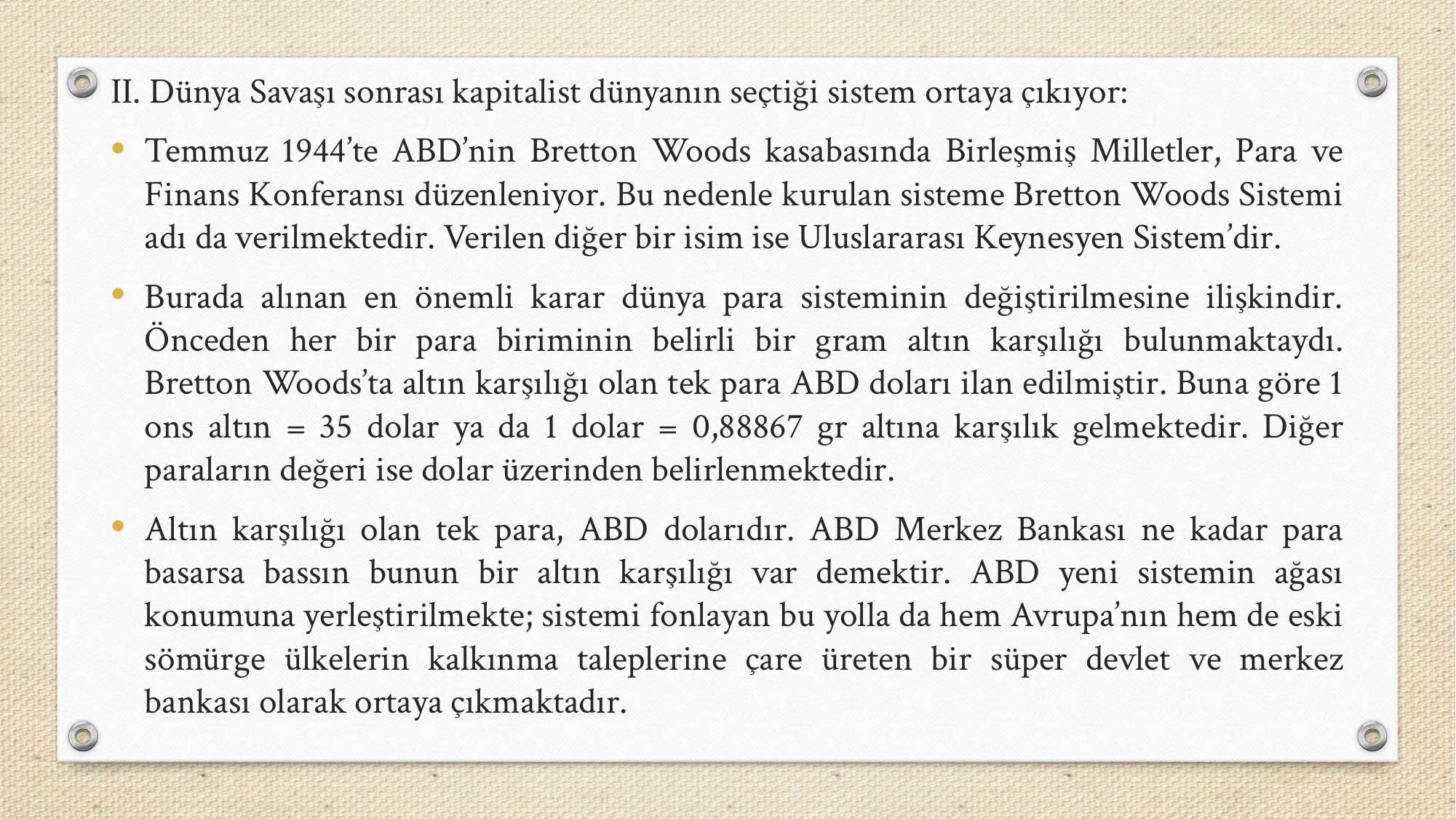

II. Dünya Savaşı sonrası kapitalist dünyanın seçtiği sistem ortaya çıkıyor:
Temmuz 1944’te ABD’nin Bretton Woods kasabasında Birleşmiş Milletler, Para ve Finans Konferansı düzenleniyor. Bu nedenle kurulan sisteme Bretton Woods Sistemi adı da verilmektedir. Verilen diğer bir isim ise Uluslararası Keynesyen Sistem’dir.
Burada alınan en önemli karar dünya para sisteminin değiştirilmesine ilişkindir. Önceden her bir para biriminin belirli bir gram altın karşılığı bulunmaktaydı. Bretton Woods’ta altın karşılığı olan tek para ABD doları ilan edilmiştir. Buna göre 1 ons altın = 35 dolar ya da 1 dolar = 0,88867 gr altına karşılık gelmektedir. Diğer paraların değeri ise dolar üzerinden belirlenmektedir.
Altın karşılığı olan tek para, ABD dolarıdır. ABD Merkez Bankası ne kadar para basarsa bassın bunun bir altın karşılığı var demektir. ABD yeni sistemin ağası konumuna yerleştirilmekte; sistemi fonlayan bu yolla da hem Avrupa’nın hem de eski sömürge ülkelerin kalkınma taleplerine çare üreten bir süper devlet ve merkez bankası olarak ortaya çıkmaktadır.